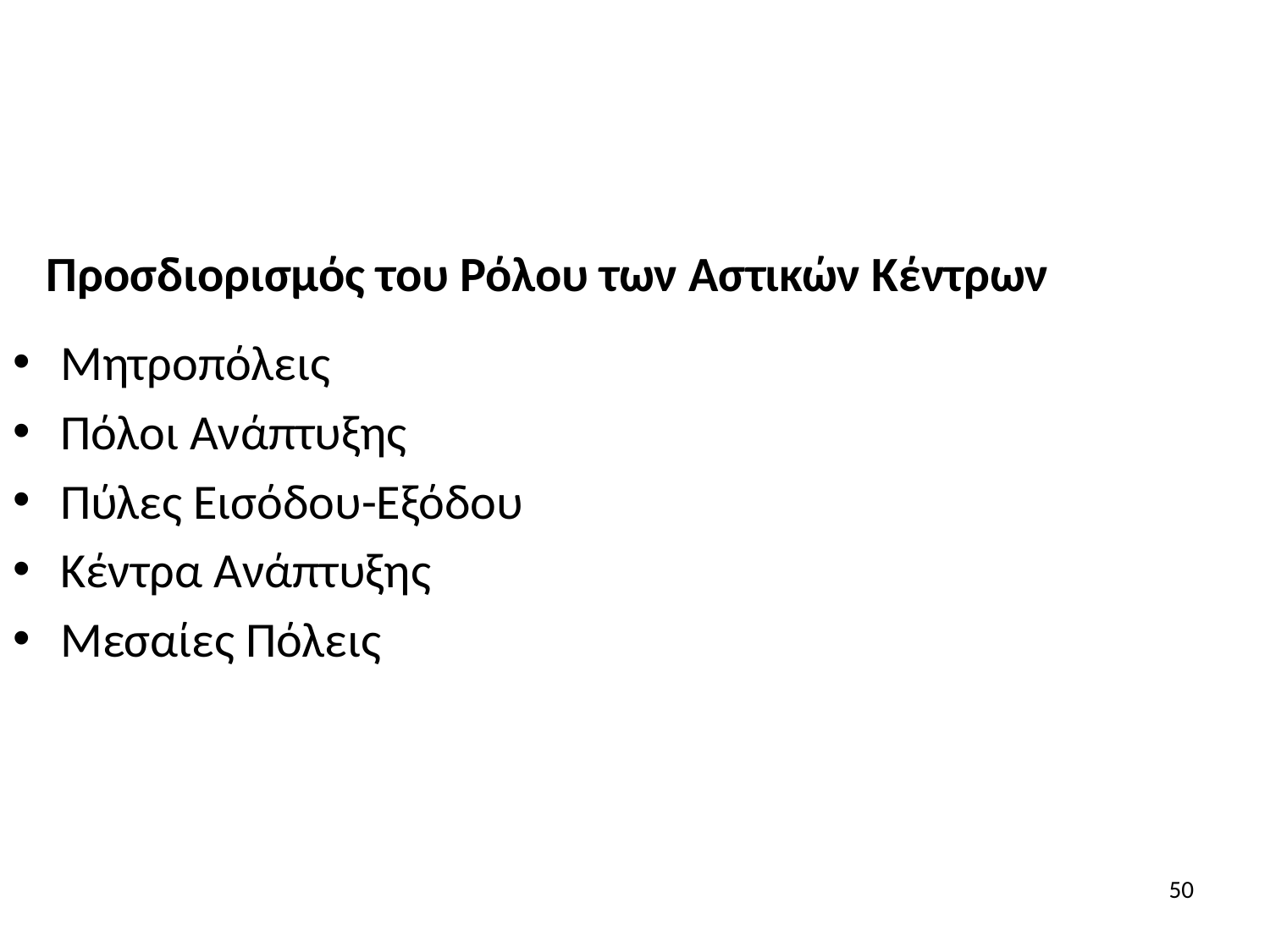

Προσδιορισμός του Ρόλου των Αστικών Κέντρων

Μητροπόλεις
Πόλοι Ανάπτυξης
Πύλες Εισόδου-Εξόδου
Κέντρα Ανάπτυξης
Μεσαίες Πόλεις
50